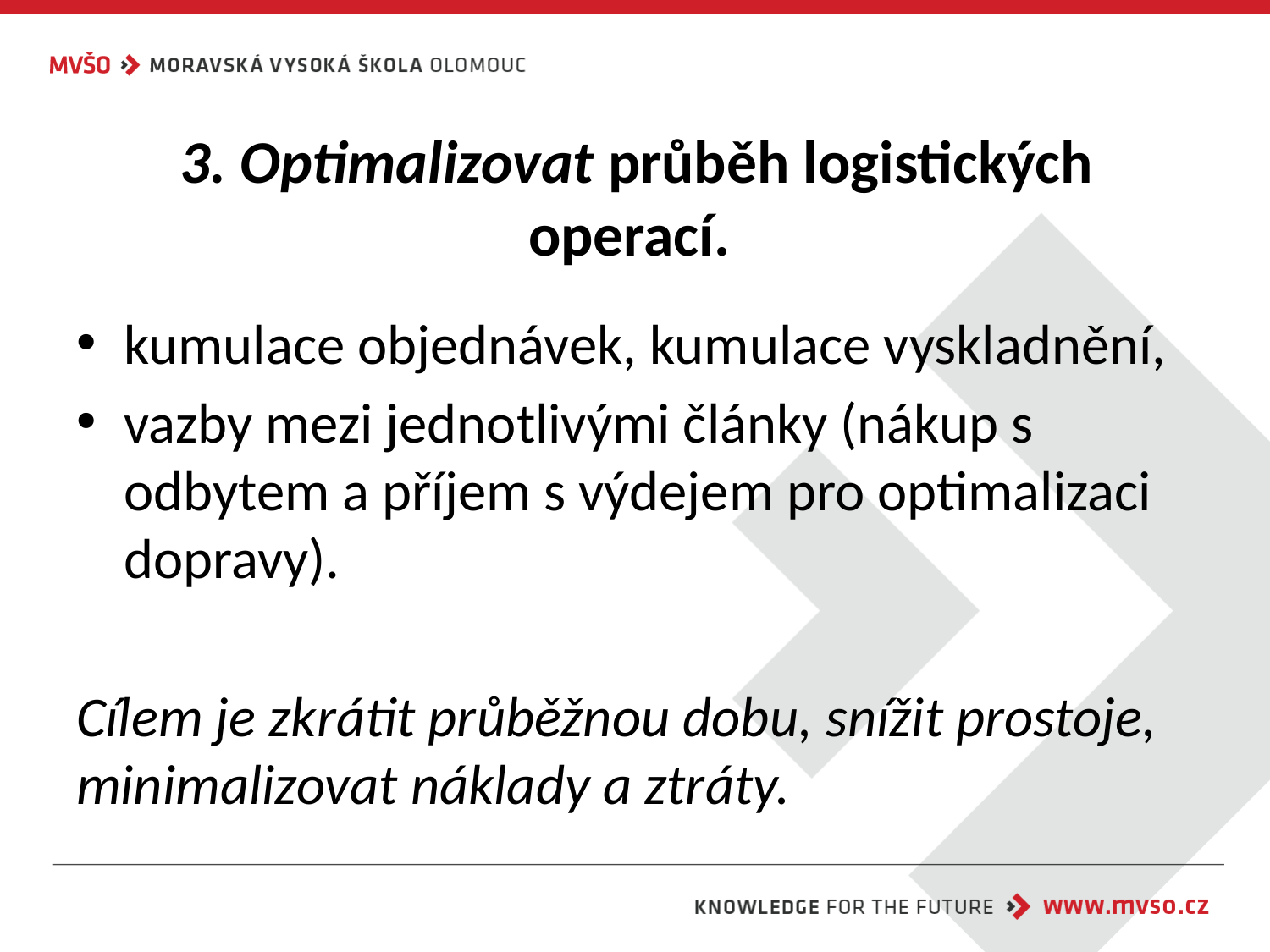

# 3. Optimalizovat průběh logistických operací.

kumulace objednávek, kumulace vyskladnění,
vazby mezi jednotlivými články (nákup s odbytem a příjem s výdejem pro optimalizaci dopravy).

Cílem je zkrátit průběžnou dobu, snížit prostoje, minimalizovat náklady a ztráty.